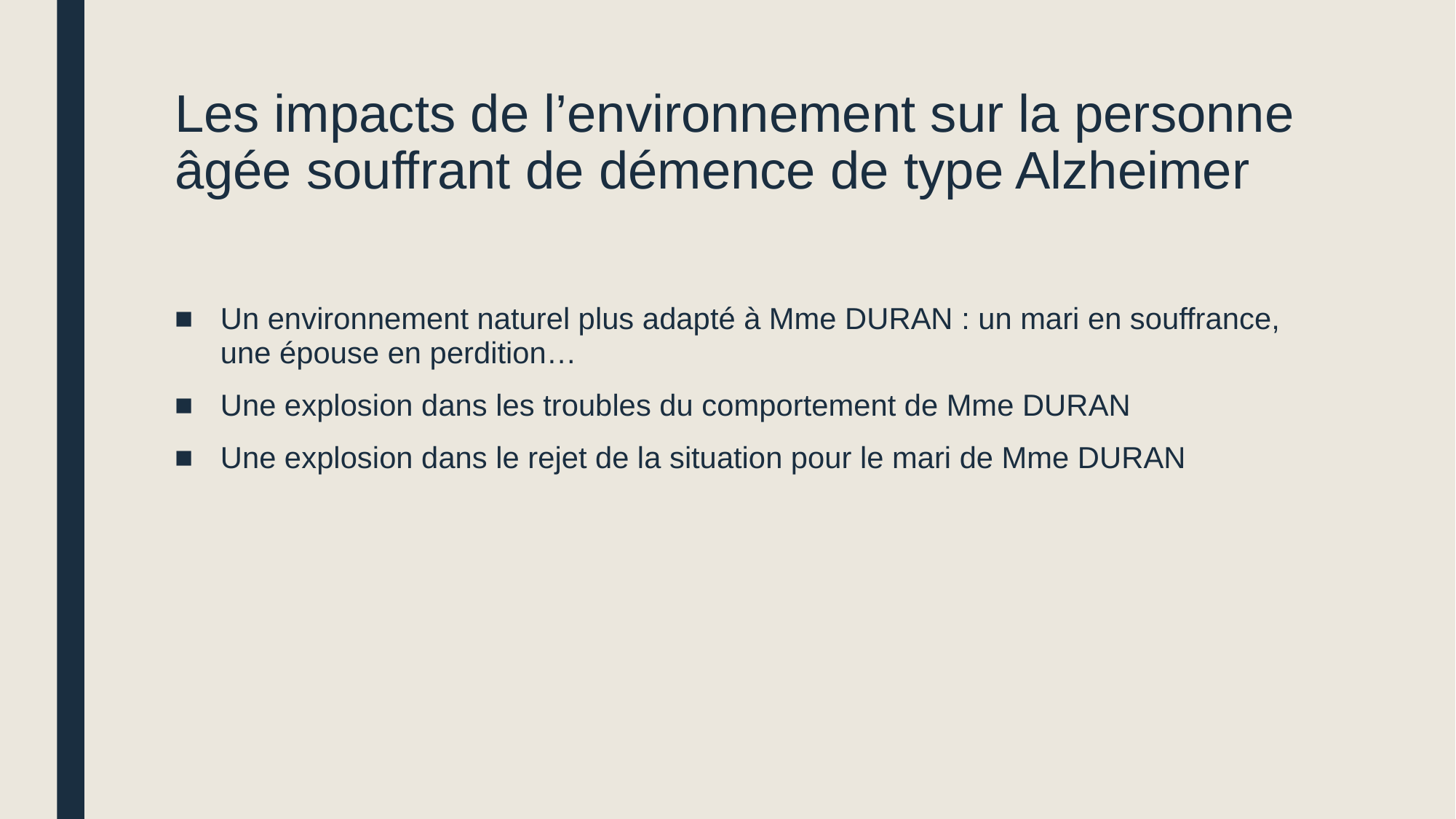

# Les impacts de l’environnement sur la personne âgée souffrant de démence de type Alzheimer
Un environnement naturel plus adapté à Mme DURAN : un mari en souffrance, une épouse en perdition…
Une explosion dans les troubles du comportement de Mme DURAN
Une explosion dans le rejet de la situation pour le mari de Mme DURAN